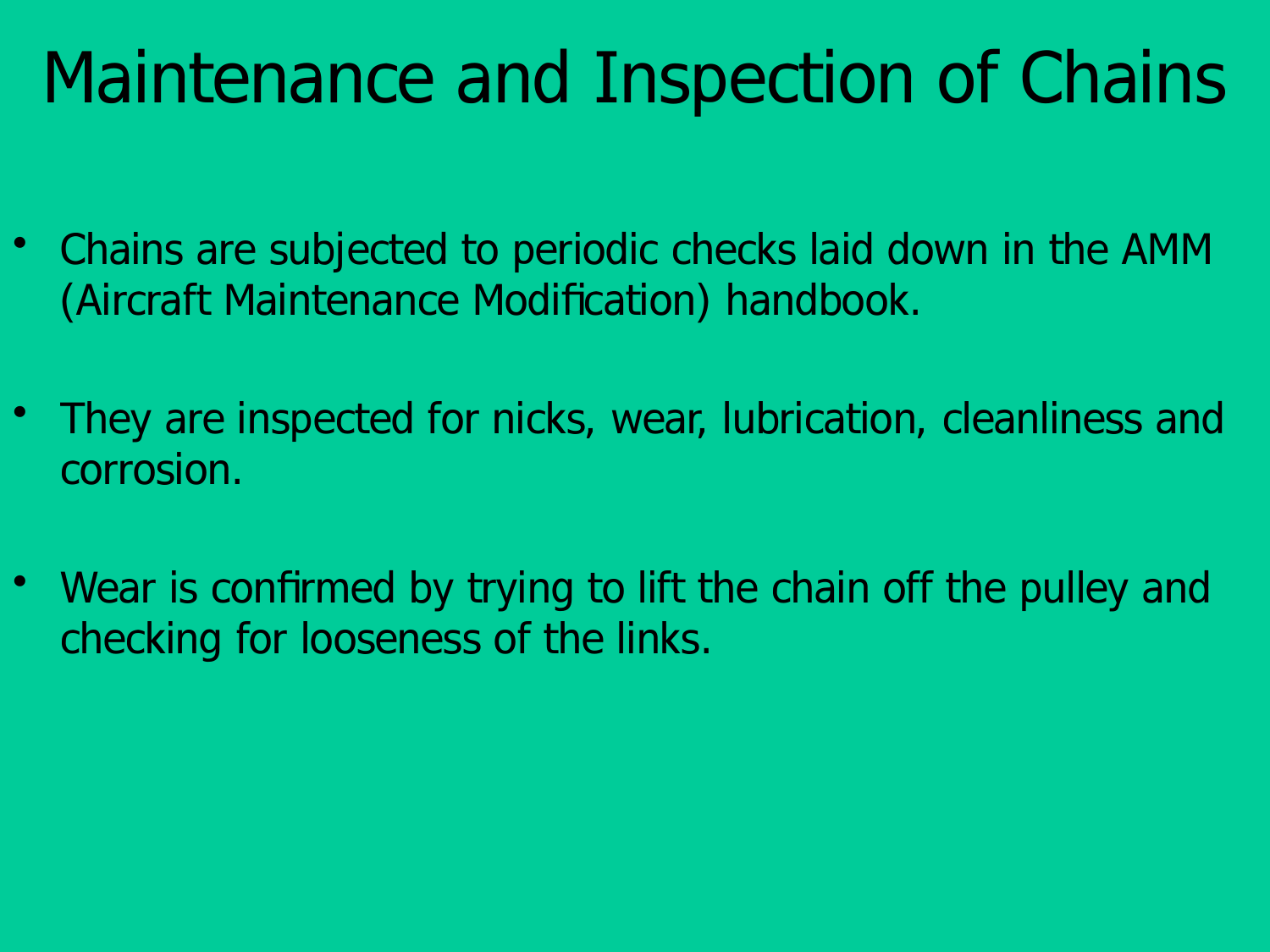

# Maintenance and Inspection of Chains
Chains are subjected to periodic checks laid down in the AMM (Aircraft Maintenance Modification) handbook.

They are inspected for nicks, wear, lubrication, cleanliness and corrosion.

Wear is confirmed by trying to lift the chain off the pulley and checking for looseness of the links.